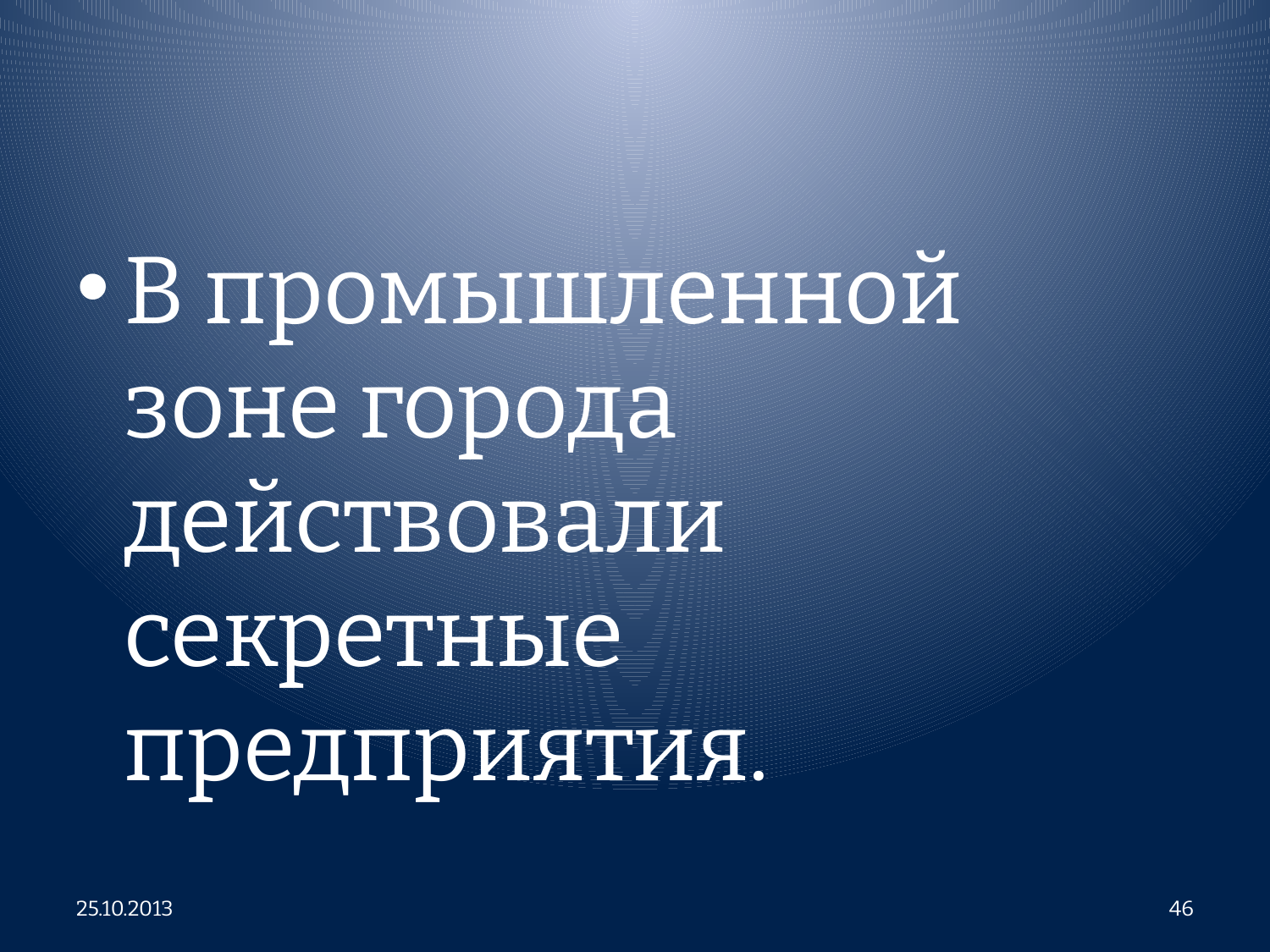

#
В промышленной зоне города действовали секретные предприятия.
25.10.2013
46